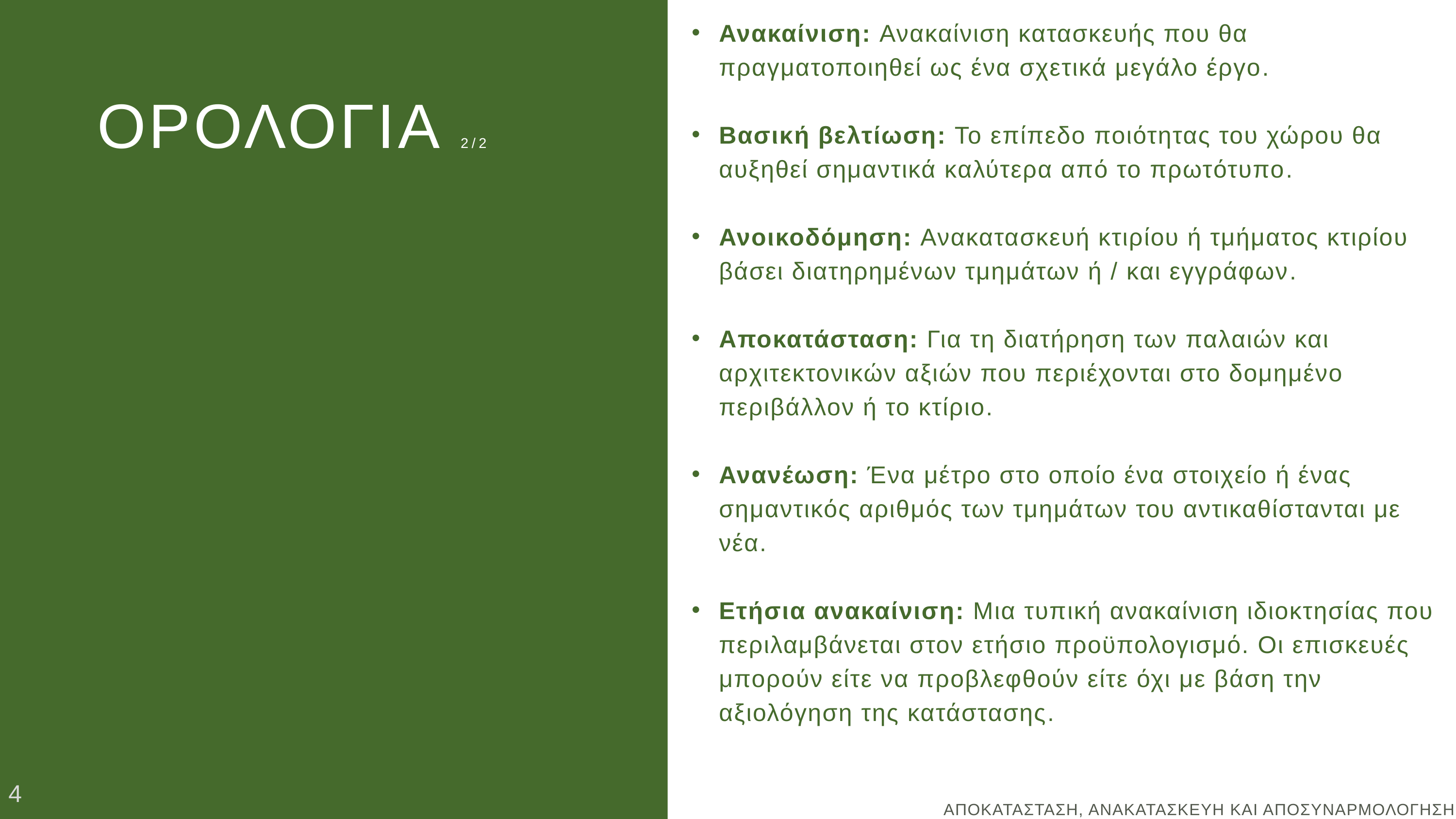

Ανακαίνιση: Ανακαίνιση κατασκευής που θα πραγματοποιηθεί ως ένα σχετικά μεγάλο έργο.

Βασική βελτίωση: Το επίπεδο ποιότητας του χώρου θα αυξηθεί σημαντικά καλύτερα από το πρωτότυπο.

Ανοικοδόμηση: Ανακατασκευή κτιρίου ή τμήματος κτιρίου βάσει διατηρημένων τμημάτων ή / και εγγράφων.

Αποκατάσταση: Για τη διατήρηση των παλαιών και αρχιτεκτονικών αξιών που περιέχονται στο δομημένο περιβάλλον ή το κτίριο.

Ανανέωση: Ένα μέτρο στο οποίο ένα στοιχείο ή ένας σημαντικός αριθμός των τμημάτων του αντικαθίστανται με νέα.

Ετήσια ανακαίνιση: Μια τυπική ανακαίνιση ιδιοκτησίας που περιλαμβάνεται στον ετήσιο προϋπολογισμό. Οι επισκευές μπορούν είτε να προβλεφθούν είτε όχι με βάση την αξιολόγηση της κατάστασης.
ΟΡΟΛΟΓΙΑ 2/2

4